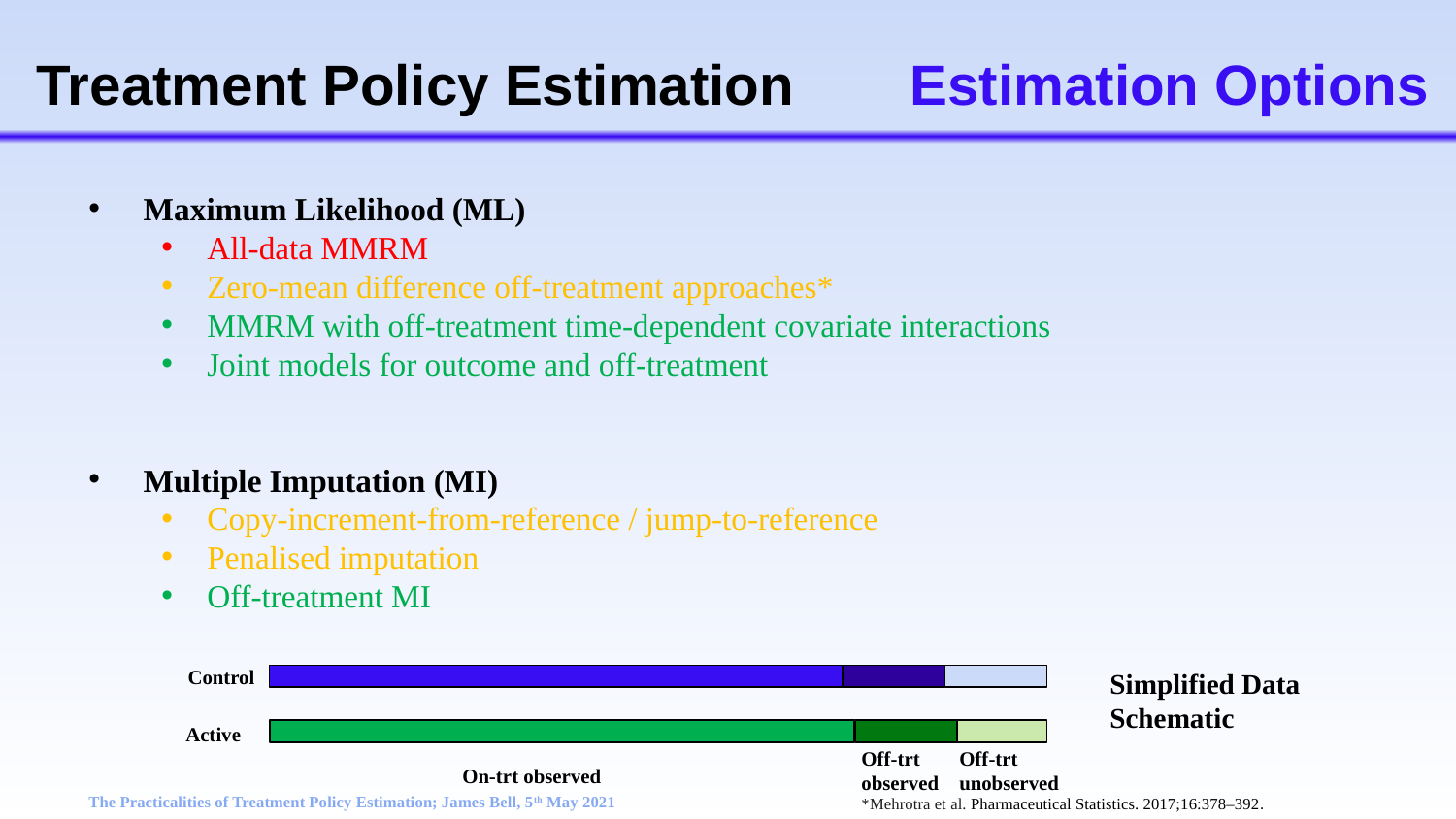

# Treatment Policy Estimation	Estimation Options

Maximum Likelihood (ML)
All-data MMRM
Zero-mean difference off-treatment approaches*
MMRM with off-treatment time-dependent covariate interactions
Joint models for outcome and off-treatment

Multiple Imputation (MI)
Copy-increment-from-reference / jump-to-reference
Penalised imputation
Off-treatment MI

Control

Active

Off-trt observed
Off-trt unobserved
On-trt observed
Simplified Data Schematic
The Practicalities of Treatment Policy Estimation; James Bell, 5th May 2021
*Mehrotra et al. Pharmaceutical Statistics. 2017;16:378–392.